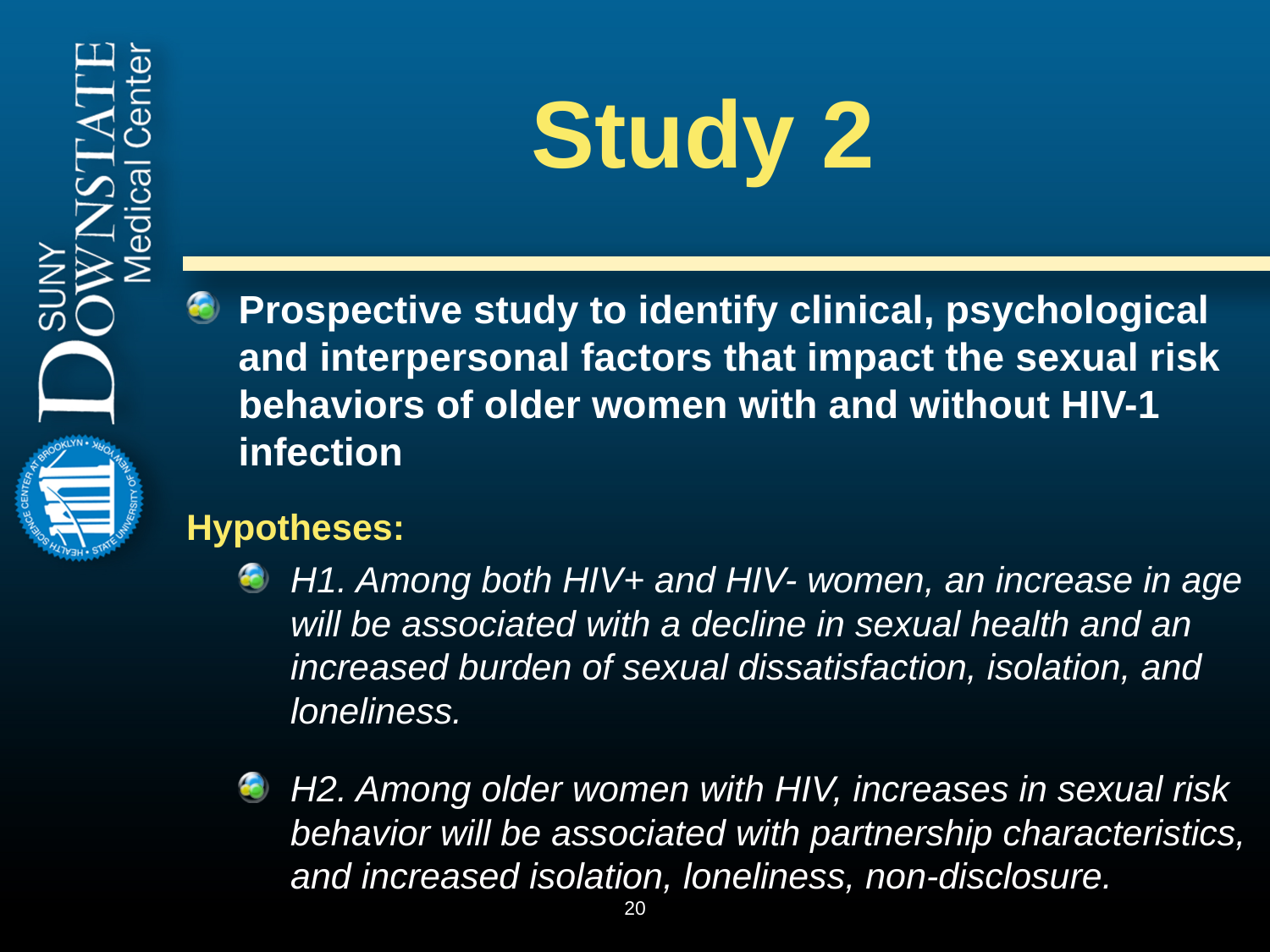

# Study 2
Prospective study to identify clinical, psychological and interpersonal factors that impact the sexual risk behaviors of older women with and without HIV-1 infection
Hypotheses:
H1. Among both HIV+ and HIV- women, an increase in age will be associated with a decline in sexual health and an increased burden of sexual dissatisfaction, isolation, and loneliness.

H2. Among older women with HIV, increases in sexual risk behavior will be associated with partnership characteristics, and increased isolation, loneliness, non-disclosure.

20